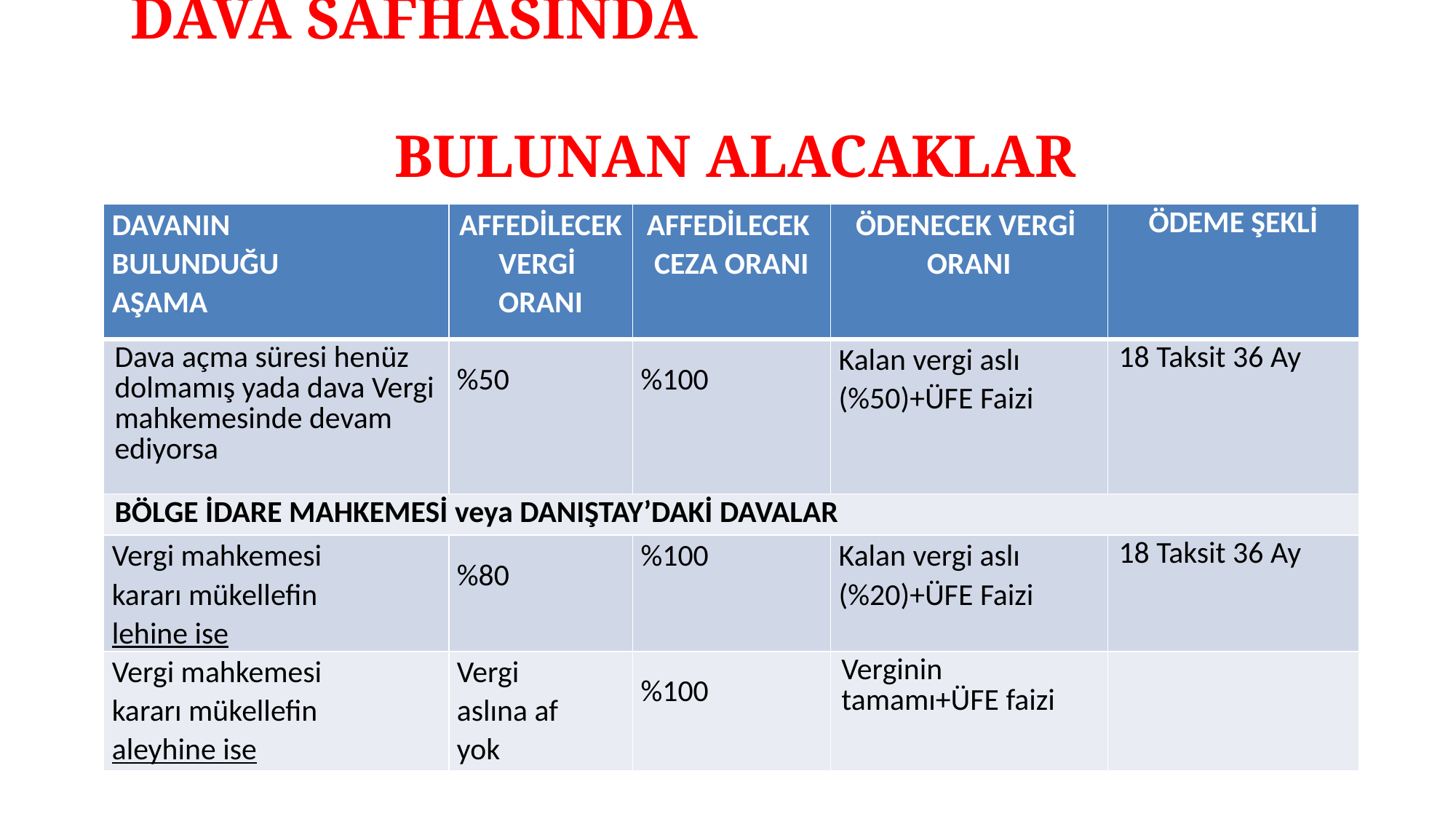

# C) KESİNLEŞMEMİŞ VEYA DAVA SAFHASINDA                                                                                                                   BULUNAN ALACAKLAR
| DAVANIN BULUNDUĞU AŞAMA | AFFEDİLECEK VERGİ ORANI | AFFEDİLECEK CEZA ORANI | ÖDENECEK VERGİ ORANI | ÖDEME ŞEKLİ |
| --- | --- | --- | --- | --- |
| Dava açma süresi henüz dolmamış yada dava Vergi mahkemesinde devam ediyorsa | %50 | %100 | Kalan vergi aslı (%50)+ÜFE Faizi | 18 Taksit 36 Ay |
| BÖLGE İDARE MAHKEMESİ veya DANIŞTAY’DAKİ DAVALAR |  |  |  |  |
| Vergi mahkemesi kararı mükellefin lehine ise | %80 | %100 | Kalan vergi aslı (%20)+ÜFE Faizi | 18 Taksit 36 Ay |
| Vergi mahkemesi kararı mükellefin aleyhine ise | Vergi aslına af yok | %100 | Verginin tamamı+ÜFE faizi |  |